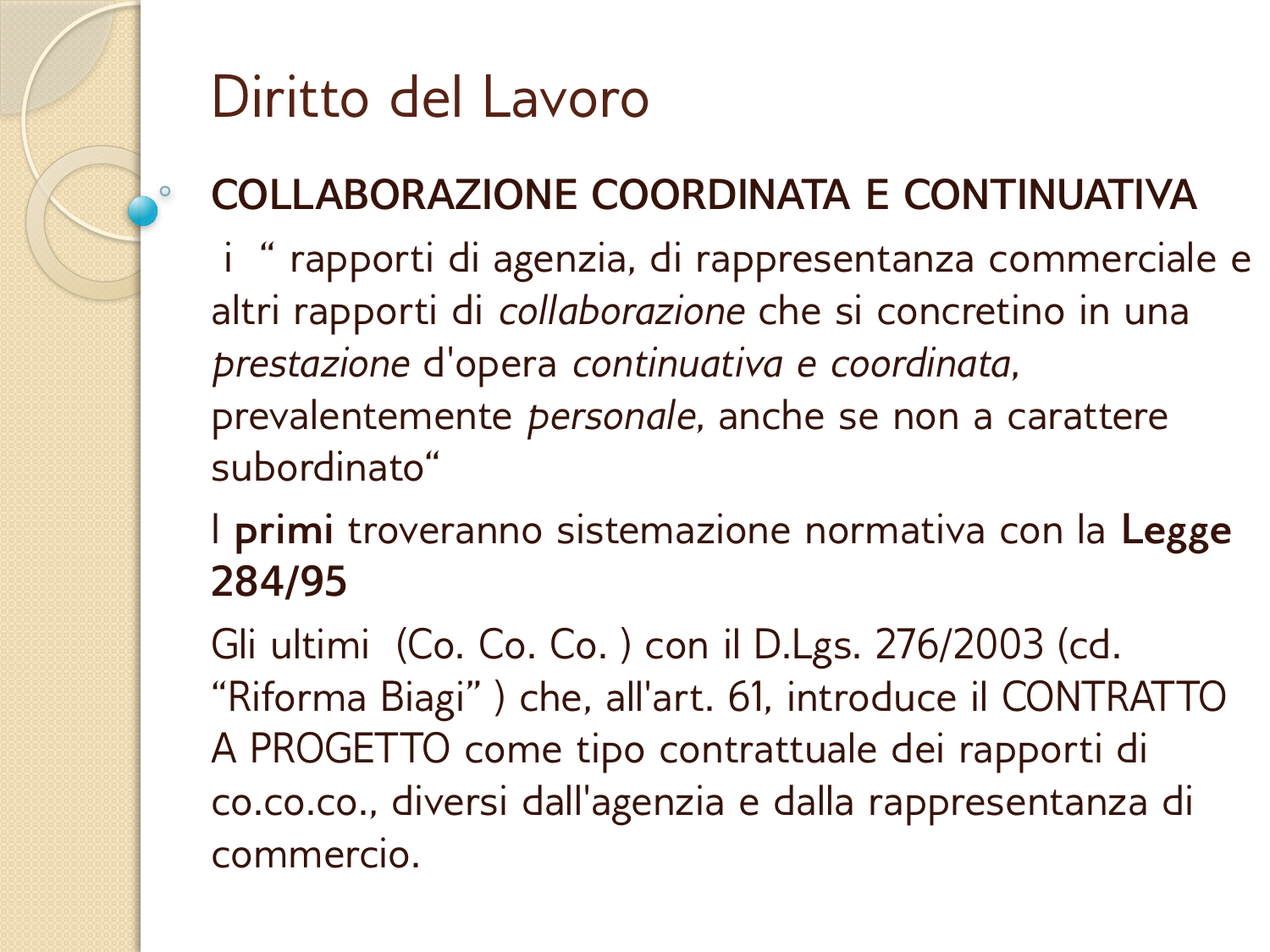

# Diritto del Lavoro
COLLABORAZIONE COORDINATA E CONTINUATIVA
 i  “ rapporti di agenzia, di rappresentanza commerciale e altri rapporti di collaborazione che si concretino in una prestazione d'opera continuativa e coordinata, prevalentemente personale, anche se non a carattere subordinato“
I primi troveranno sistemazione normativa con la Legge 284/95
Gli ultimi  (Co. Co. Co. ) con il D.Lgs. 276/2003 (cd. “Riforma Biagi” ) che, all'art. 61, introduce il CONTRATTO A PROGETTO come tipo contrattuale dei rapporti di co.co.co., diversi dall'agenzia e dalla rappresentanza di commercio.